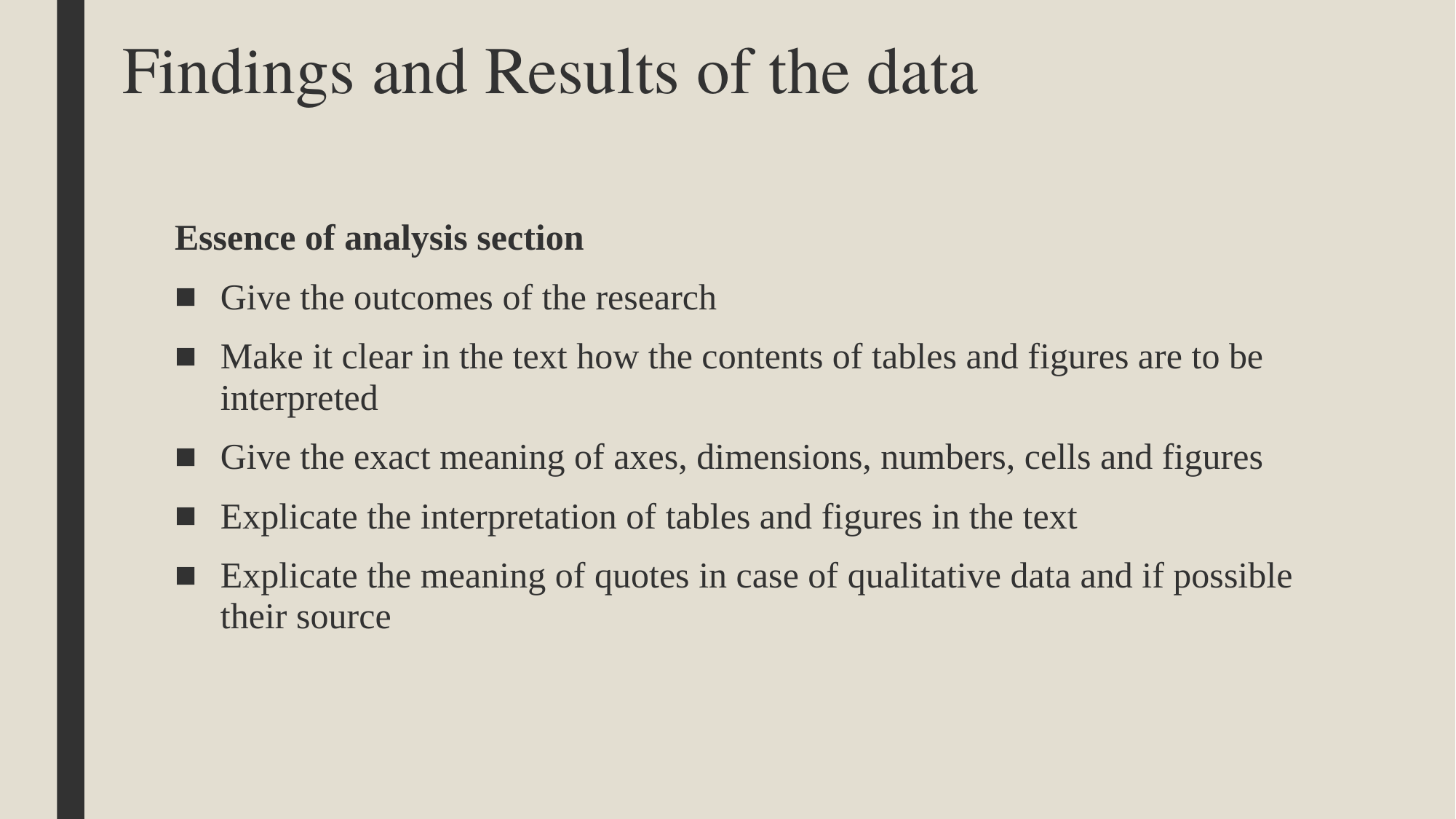

# Findings and Results of the data
Essence of analysis section
Give the outcomes of the research
Make it clear in the text how the contents of tables and figures are to be interpreted
Give the exact meaning of axes, dimensions, numbers, cells and figures
Explicate the interpretation of tables and figures in the text
Explicate the meaning of quotes in case of qualitative data and if possible their source